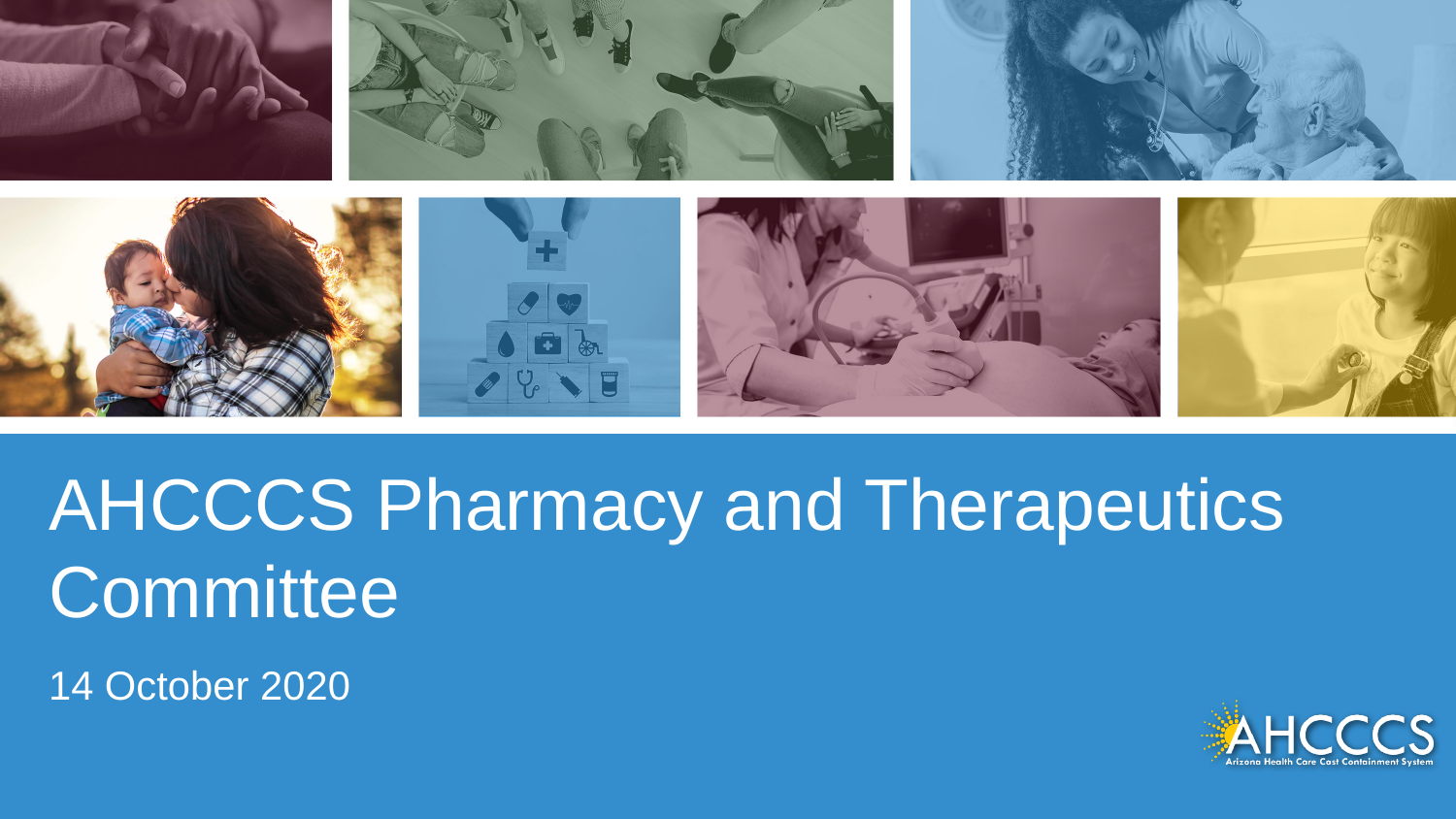

AHCCCS Pharmacy and Therapeutics Committee
14 October 2020